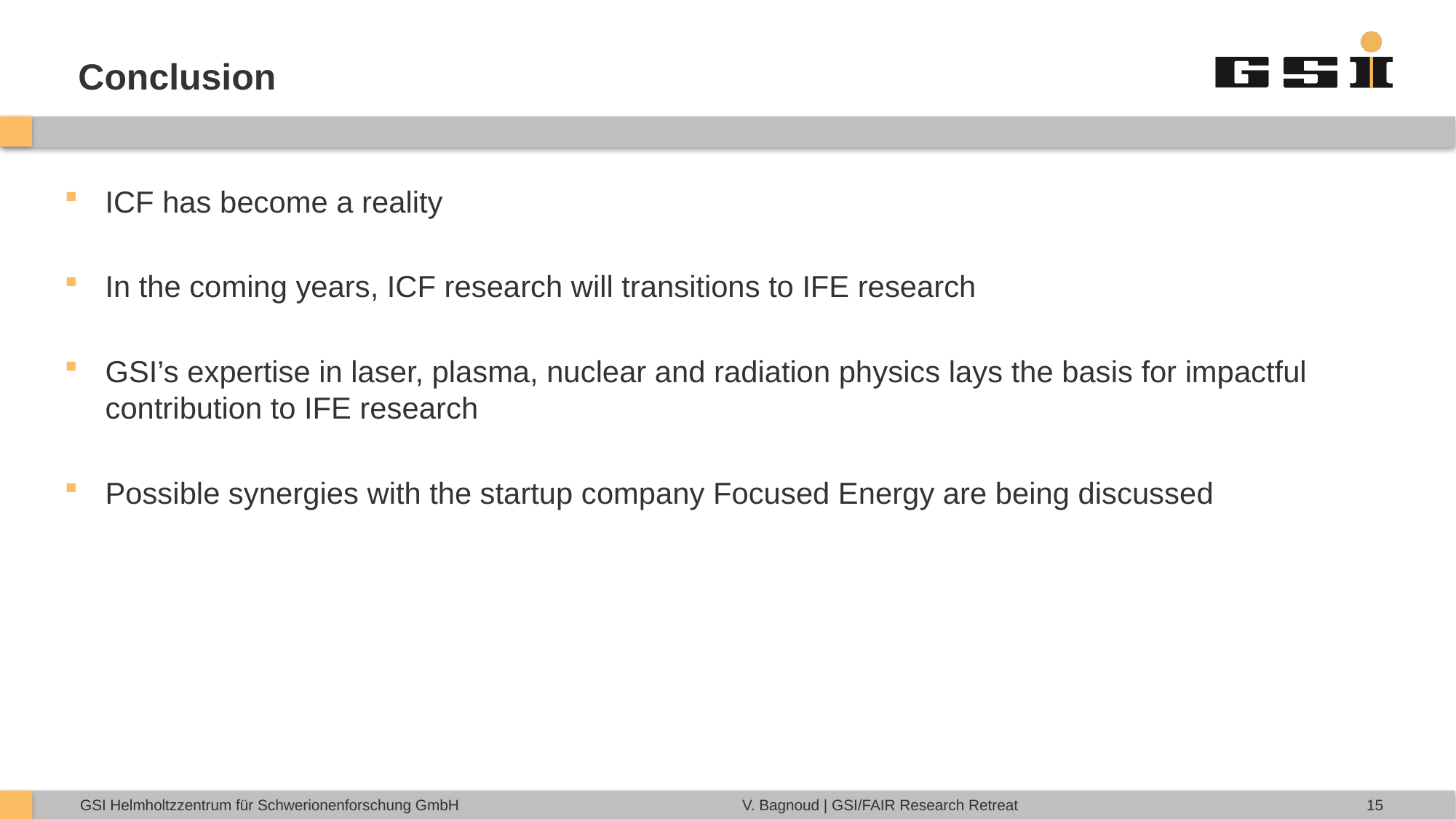

# Conclusion
ICF has become a reality

In the coming years, ICF research will transitions to IFE research

GSI’s expertise in laser, plasma, nuclear and radiation physics lays the basis for impactful contribution to IFE research

Possible synergies with the startup company Focused Energy are being discussed
15
V. Bagnoud | GSI/FAIR Research Retreat